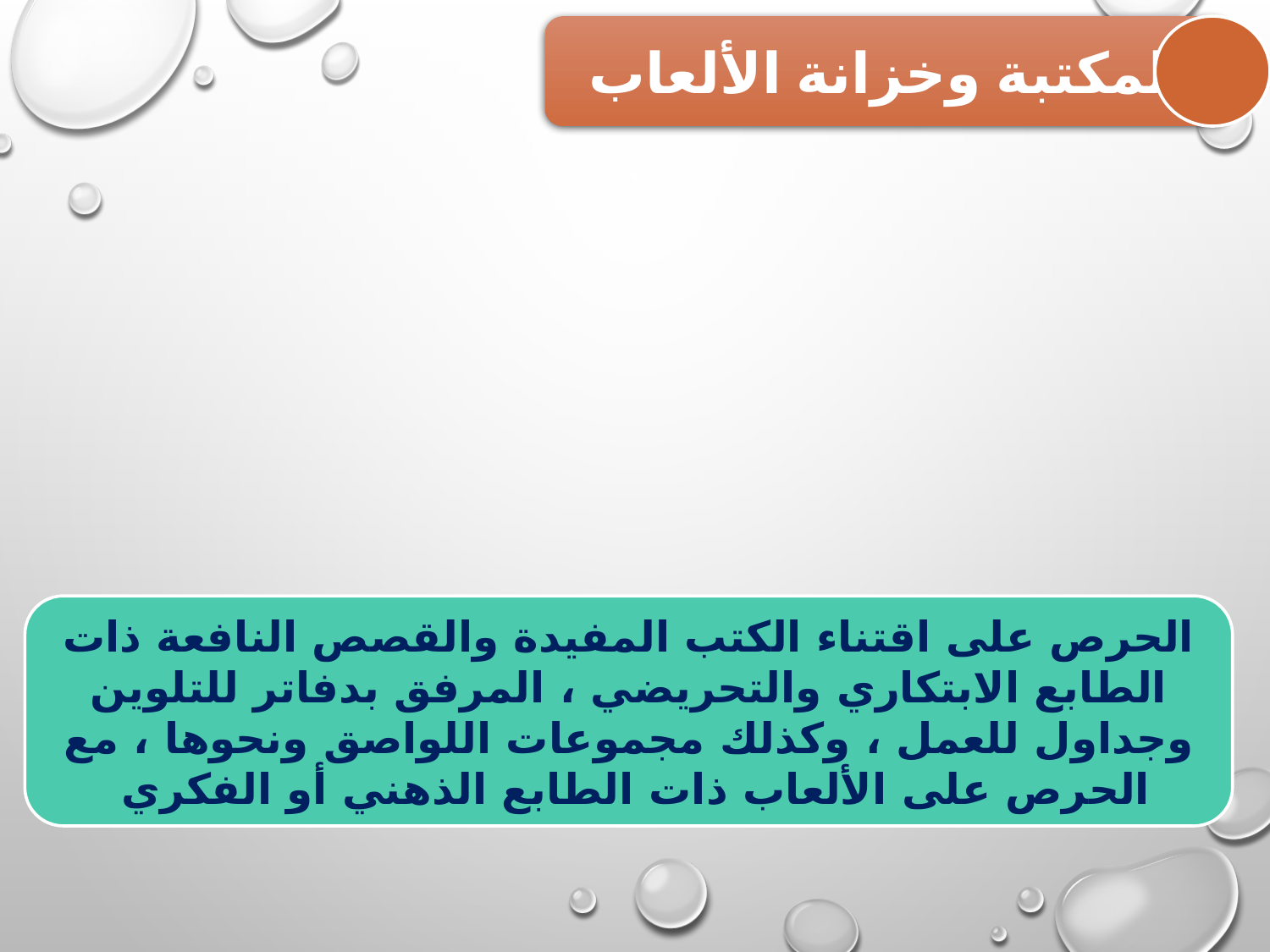

المكتبة وخزانة الألعاب

الحرص على اقتناء الكتب المفيدة والقصص النافعة ذات الطابع الابتكاري والتحريضي ، المرفق بدفاتر للتلوين وجداول للعمل ، وكذلك مجموعات اللواصق ونحوها ، مع الحرص على الألعاب ذات الطابع الذهني أو الفكري